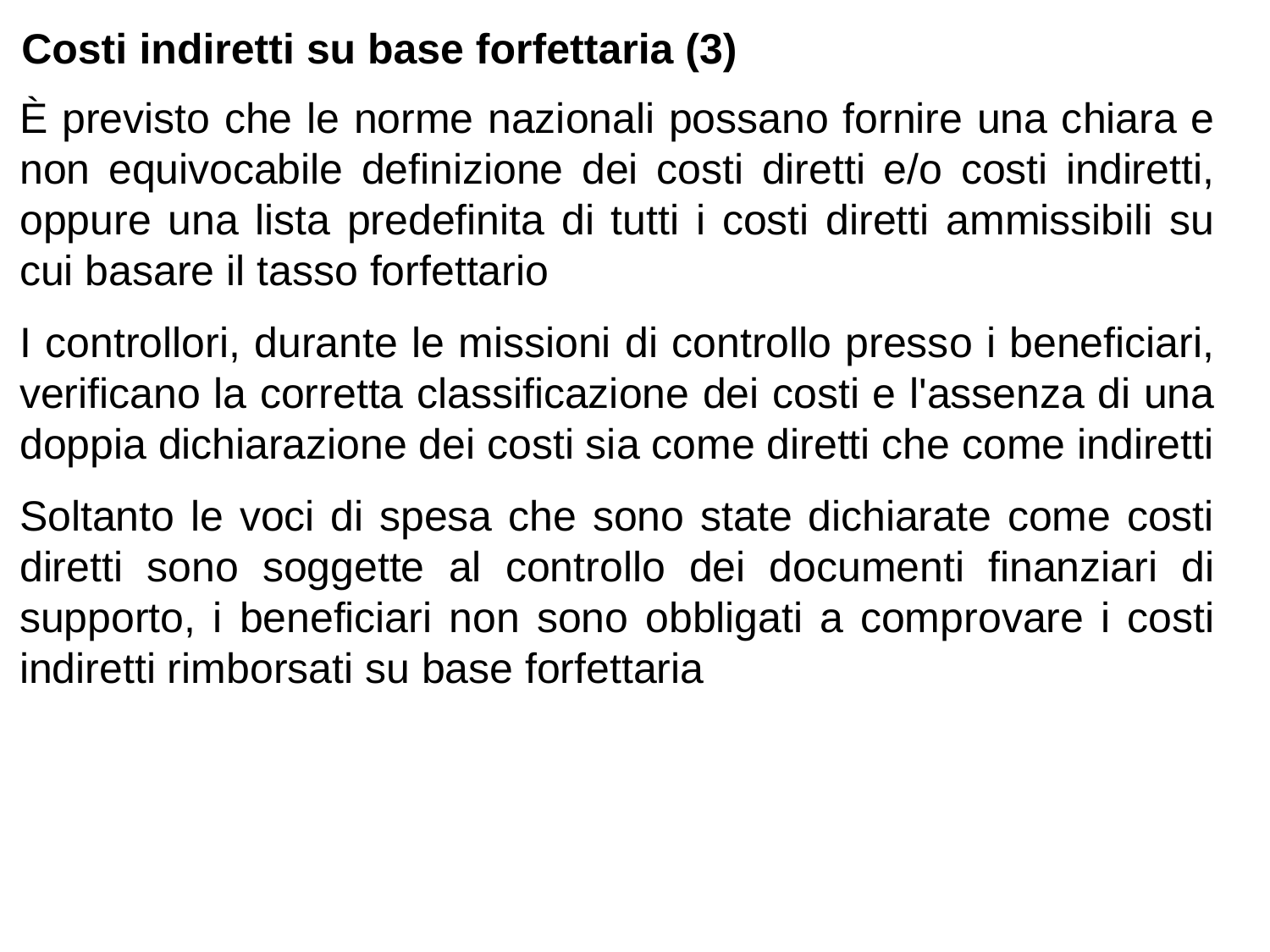

# Costi indiretti su base forfettaria (3)
È previsto che le norme nazionali possano fornire una chiara e non equivocabile definizione dei costi diretti e/o costi indiretti, oppure una lista predefinita di tutti i costi diretti ammissibili su cui basare il tasso forfettario
I controllori, durante le missioni di controllo presso i beneficiari, verificano la corretta classificazione dei costi e l'assenza di una doppia dichiarazione dei costi sia come diretti che come indiretti
Soltanto le voci di spesa che sono state dichiarate come costi diretti sono soggette al controllo dei documenti finanziari di supporto, i beneficiari non sono obbligati a comprovare i costi indiretti rimborsati su base forfettaria